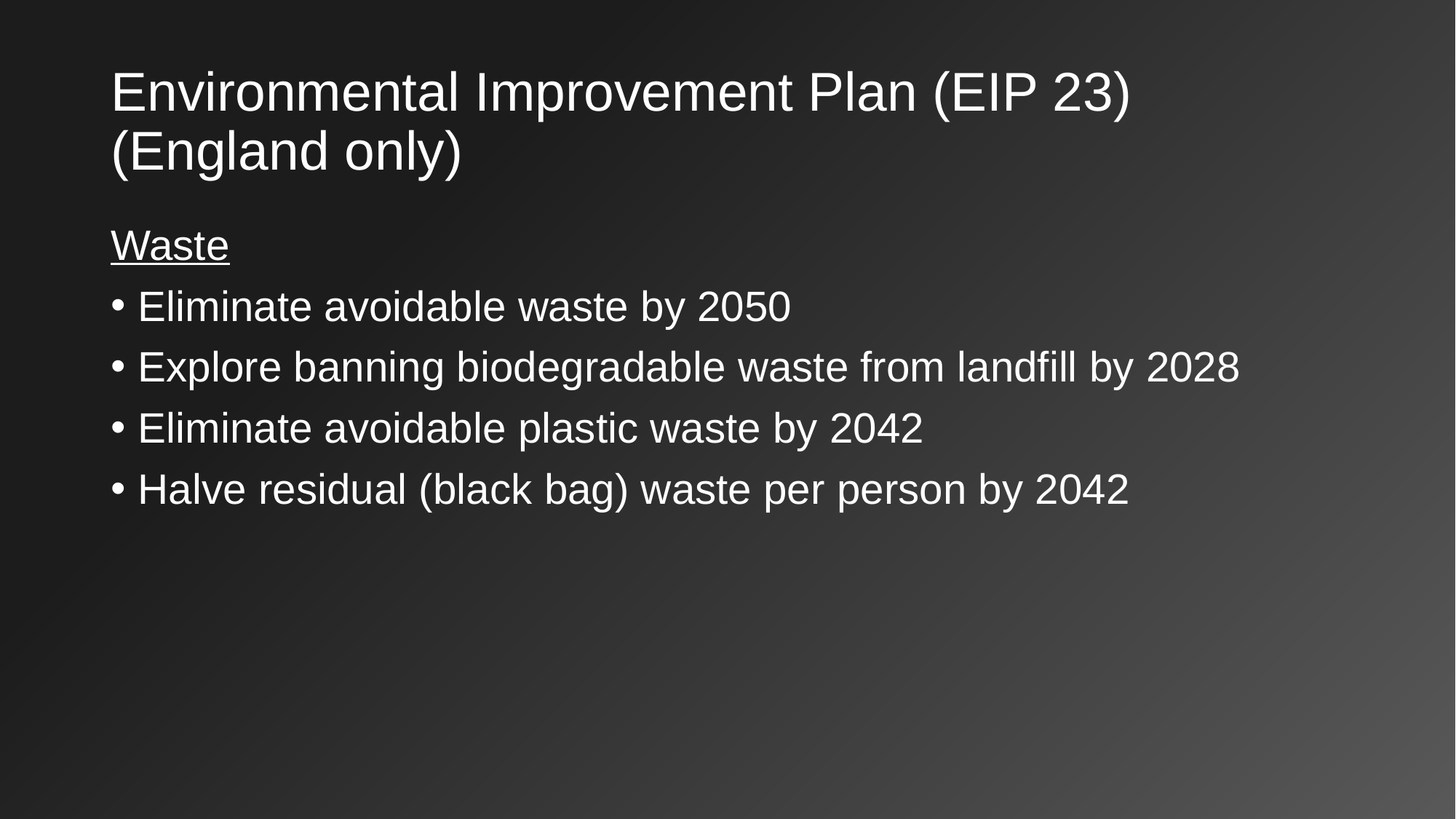

# Environmental Improvement Plan (EIP 23) (England only)
Waste
Eliminate avoidable waste by 2050
Explore banning biodegradable waste from landfill by 2028
Eliminate avoidable plastic waste by 2042
Halve residual (black bag) waste per person by 2042